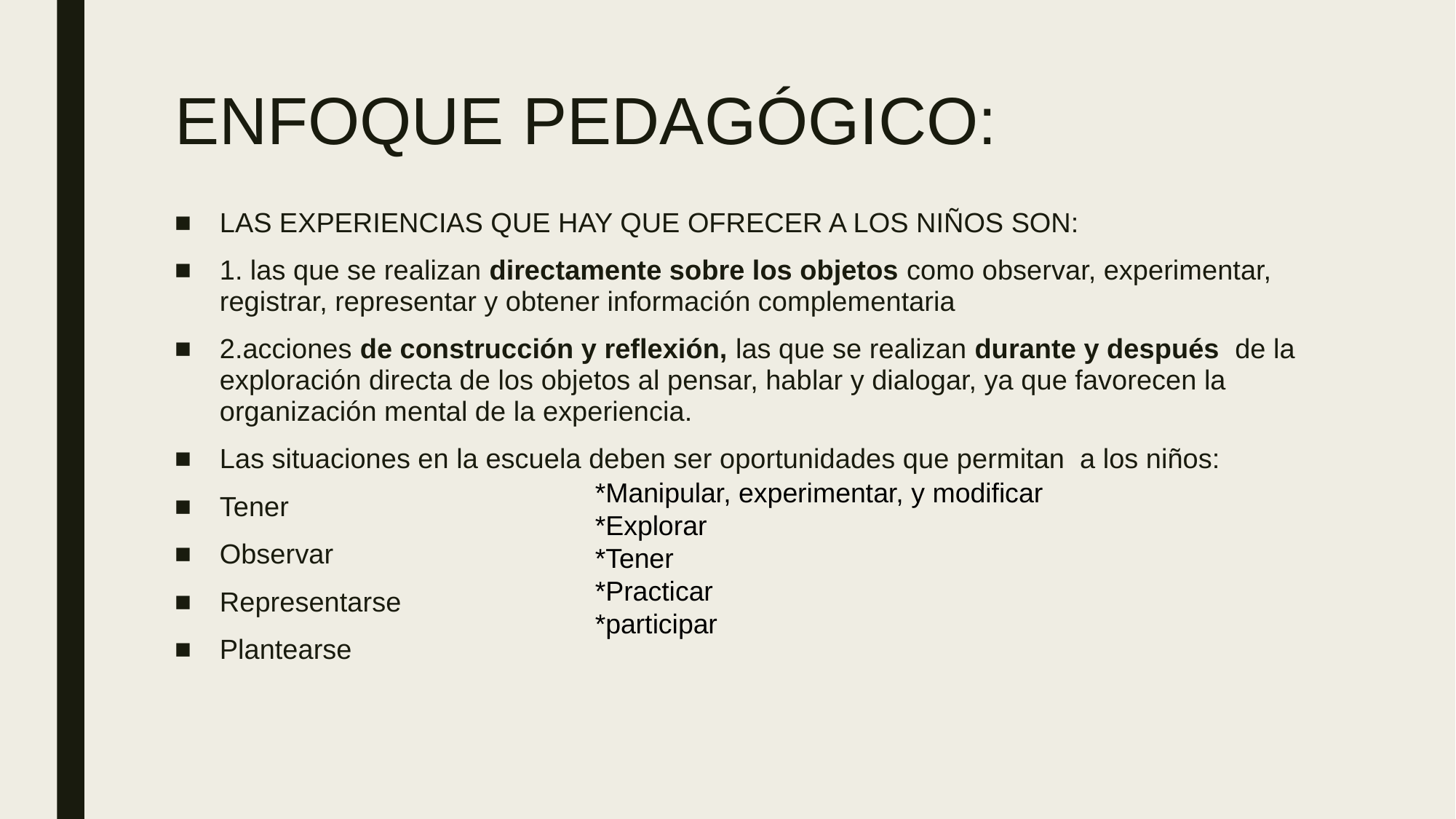

# ENFOQUE PEDAGÓGICO:
LAS EXPERIENCIAS QUE HAY QUE OFRECER A LOS NIÑOS SON:
1. las que se realizan directamente sobre los objetos como observar, experimentar, registrar, representar y obtener información complementaria
2.acciones de construcción y reflexión, las que se realizan durante y después  de la exploración directa de los objetos al pensar, hablar y dialogar, ya que favorecen la organización mental de la experiencia.
Las situaciones en la escuela deben ser oportunidades que permitan  a los niños:
Tener
Observar
Representarse
Plantearse

*Manipular, experimentar, y modificar
*Explorar
*Tener
*Practicar
*participar